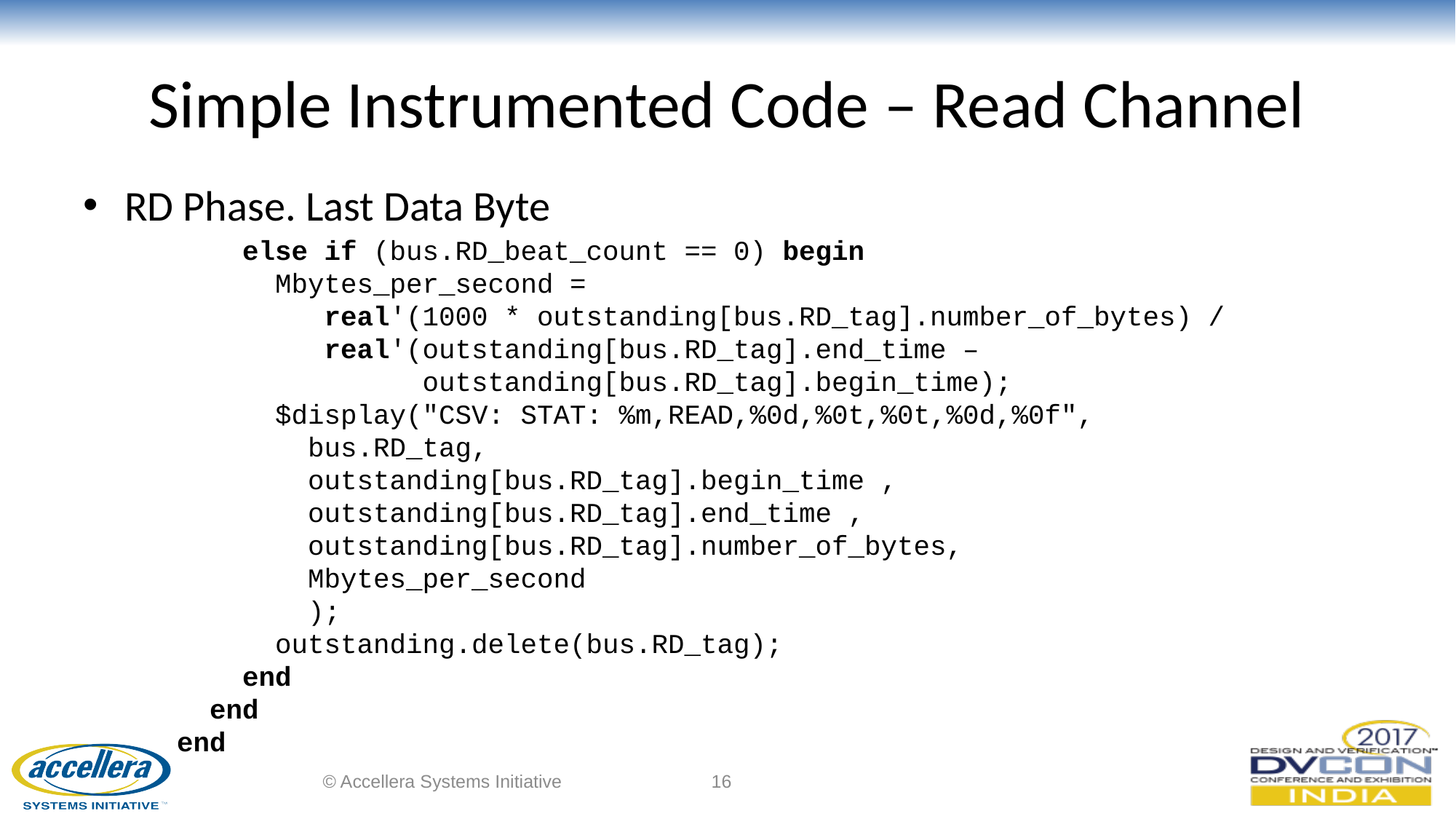

# Simple Instrumented Code – Read Channel
RD Phase. Last Data Byte
      else if (bus.RD_beat_count == 0) begin
        Mbytes_per_second =
           real'(1000 * outstanding[bus.RD_tag].number_of_bytes) /
           real'(outstanding[bus.RD_tag].end_time –
                 outstanding[bus.RD_tag].begin_time);
        $display("CSV: STAT: %m,READ,%0d,%0t,%0t,%0d,%0f",
          bus.RD_tag,
          outstanding[bus.RD_tag].begin_time ,
          outstanding[bus.RD_tag].end_time ,
          outstanding[bus.RD_tag].number_of_bytes,
          Mbytes_per_second
          );
        outstanding.delete(bus.RD_tag);
      end
    end
  end
© Accellera Systems Initiative
16